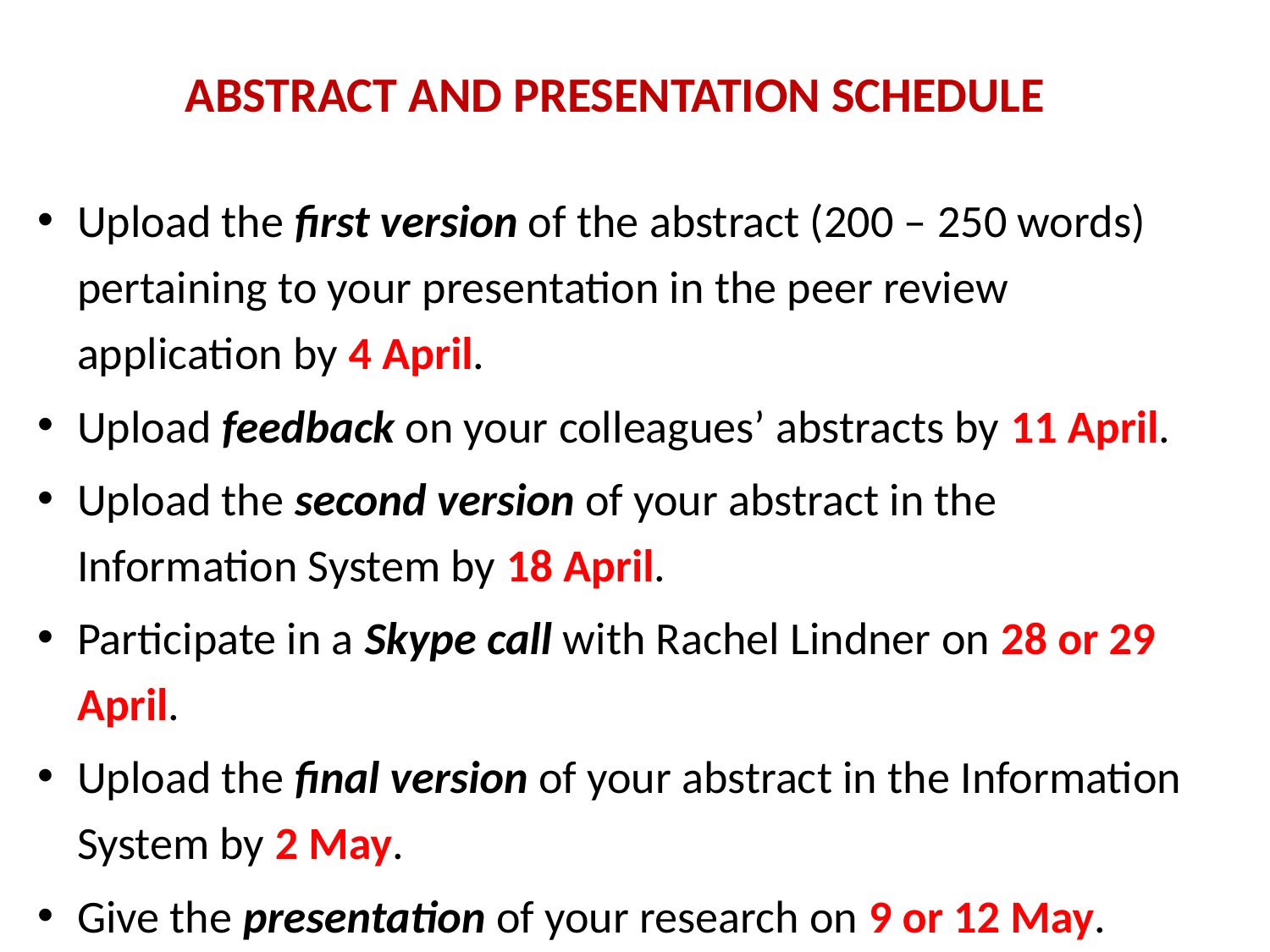

ABSTRACT AND PRESENTATION SCHEDULE

Upload the first version of the abstract (200 – 250 words) pertaining to your presentation in the peer review application by 4 April.
Upload feedback on your colleagues’ abstracts by 11 April.
Upload the second version of your abstract in the Information System by 18 April.
Participate in a Skype call with Rachel Lindner on 28 or 29 April.
Upload the final version of your abstract in the Information System by 2 May.
Give the presentation of your research on 9 or 12 May.